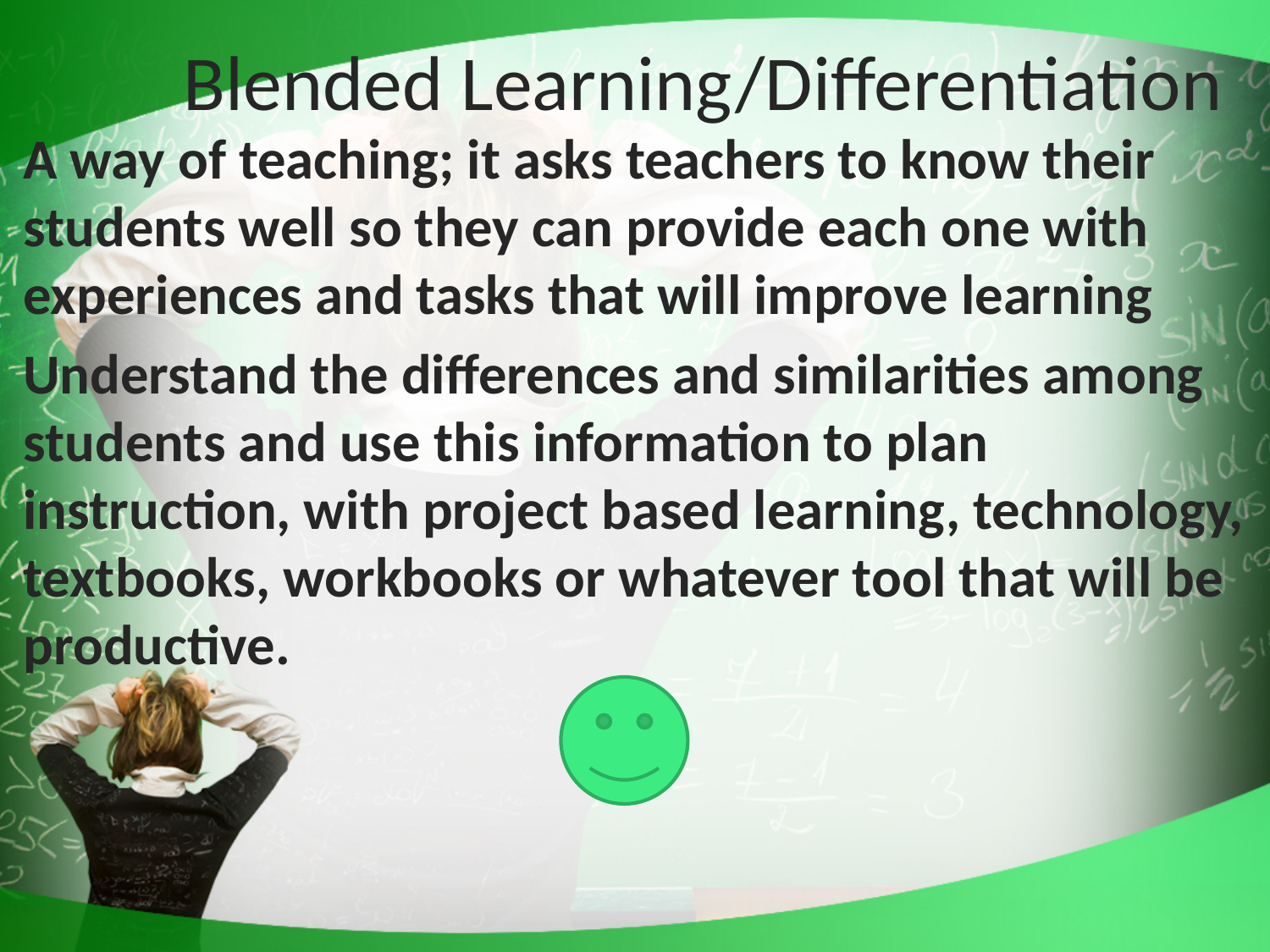

# Blended Learning/Differentiation
A way of teaching; it asks teachers to know their students well so they can provide each one with experiences and tasks that will improve learning
Understand the differences and similarities among students and use this information to plan instruction, with project based learning, technology, textbooks, workbooks or whatever tool that will be productive.